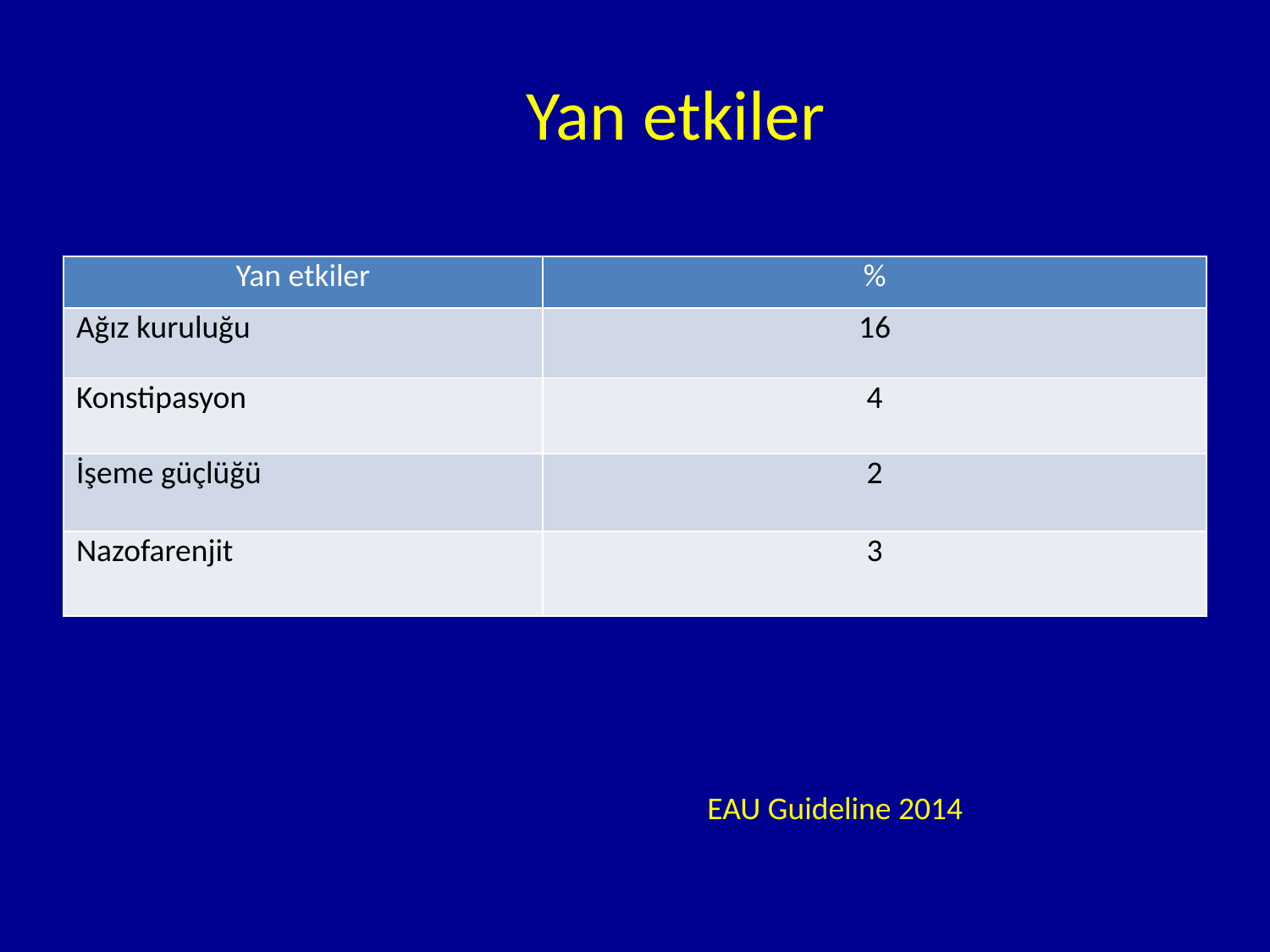

Yan etkiler
| Yan etkiler | % |
| --- | --- |
| Ağız kuruluğu | 16 |
| Konstipasyon | 4 |
| İşeme güçlüğü | 2 |
| Nazofarenjit | 3 |
# EAU Guideline 2014